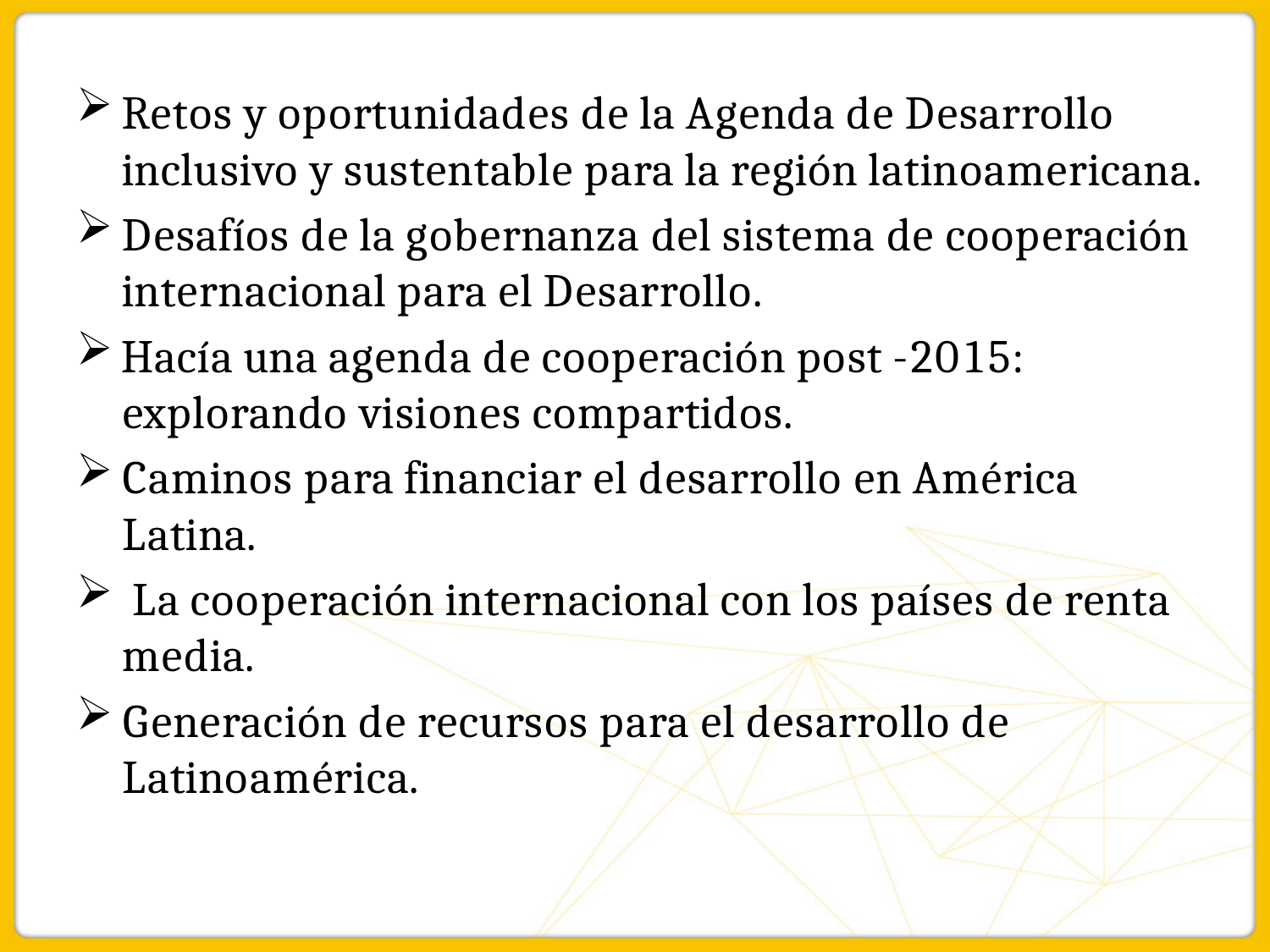

Retos y oportunidades de la Agenda de Desarrollo inclusivo y sustentable para la región latinoamericana.
Desafíos de la gobernanza del sistema de cooperación internacional para el Desarrollo.
Hacía una agenda de cooperación post -2015: explorando visiones compartidos.
Caminos para financiar el desarrollo en América Latina.
 La cooperación internacional con los países de renta media.
Generación de recursos para el desarrollo de Latinoamérica.